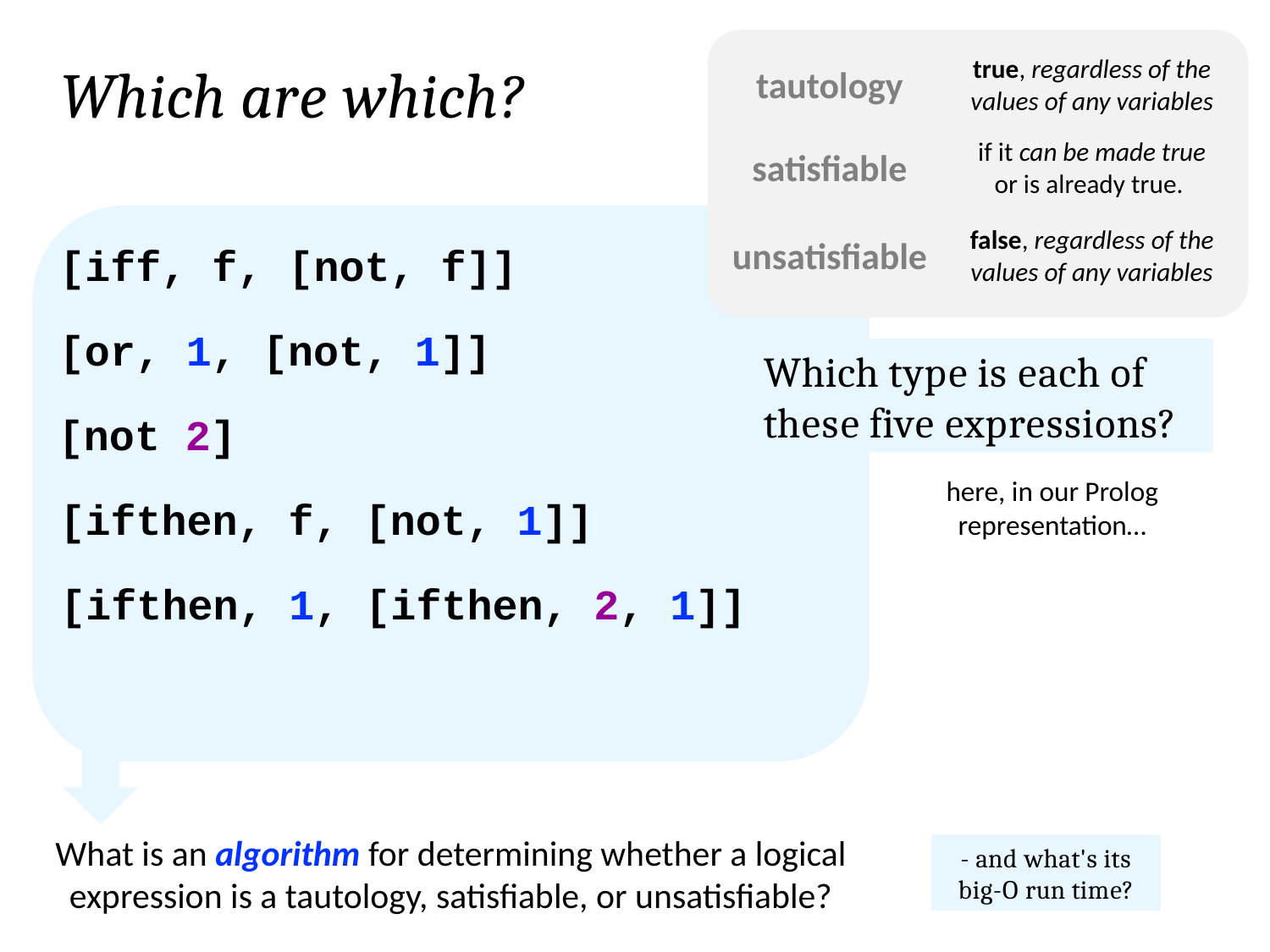

true, regardless of the values of any variables
Which are which?
tautology
if it can be made true or is already true.
satisfiable

false, regardless of the values of any variables
unsatisfiable
[iff, f, [not, f]]
[or, 1, [not, 1]]
Which type is each of these five expressions?
[not 2]
here, in our Prolog representation…
[ifthen, f, [not, 1]]
[ifthen, 1, [ifthen, 2, 1]]

What is an algorithm for determining whether a logical expression is a tautology, satisfiable, or unsatisfiable?
- and what's its big-O run time?